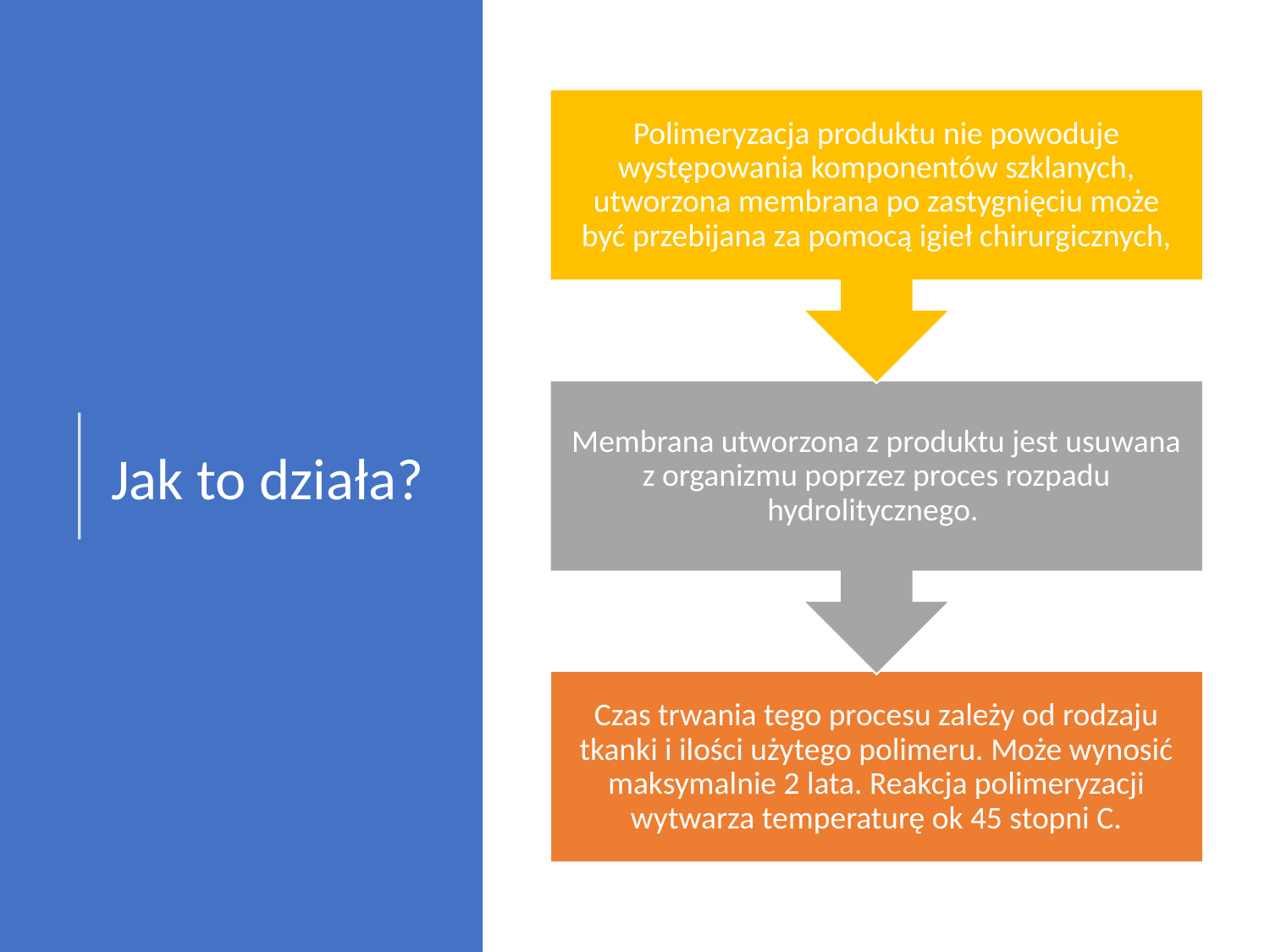

Czas trwania tego procesu zależy od rodzaju tkanki i ilości użytego polimeru. Może wynosić maksymalnie 2 lata. Reakcja polimeryzacji wytwarza temperaturę ok 45 stopni C.
Membrana utworzona z produktu jest usuwana z organizmu poprzez proces rozpadu hydrolitycznego.
Polimeryzacja produktu nie powoduje występowania komponentów szklanych, utworzona membrana po zastygnięciu może być przebijana za pomocą igieł chirurgicznych,
# Jak to działa?